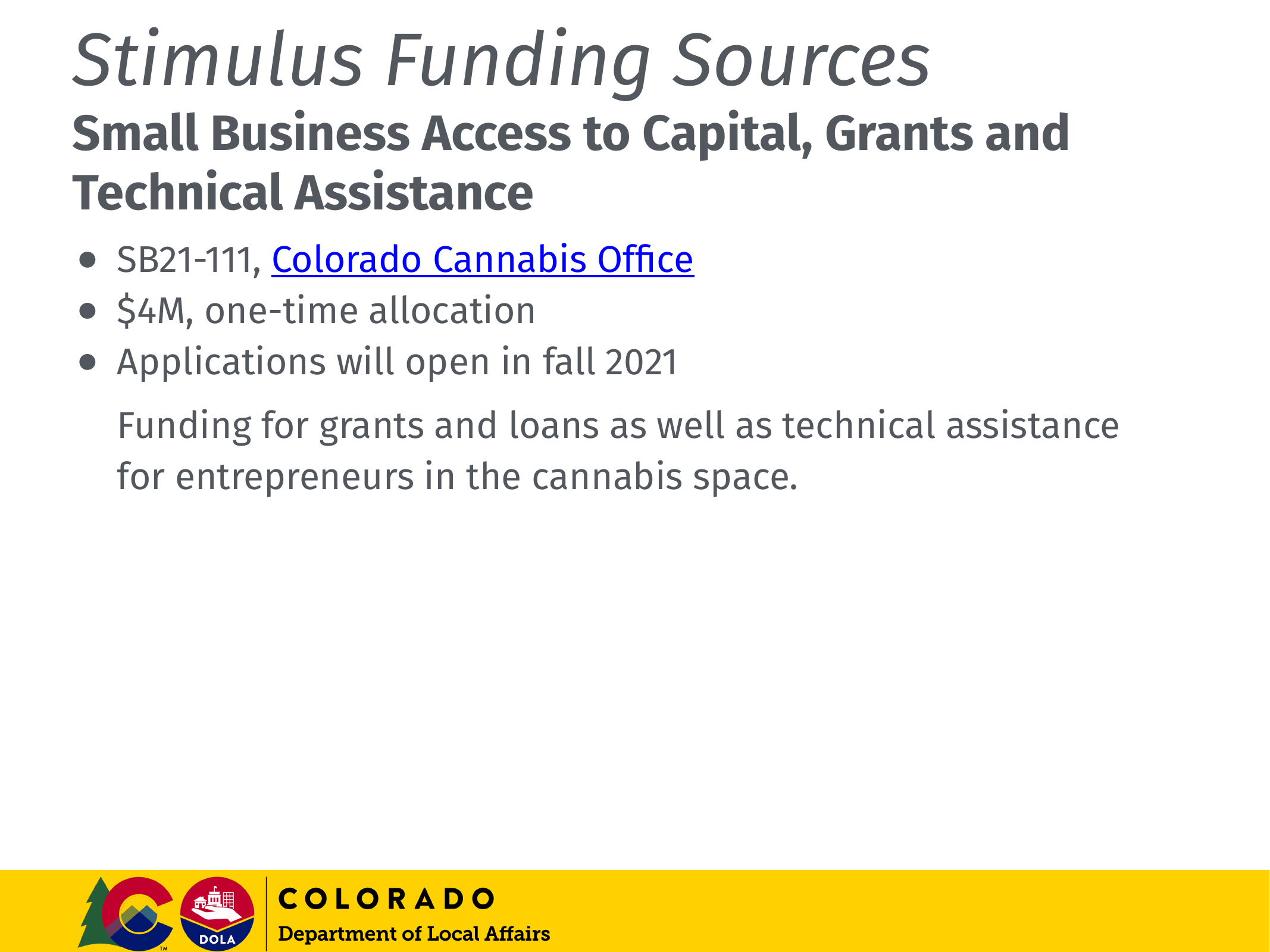

# Stimulus Funding Sources
Small Business Access to Capital, Grants and Technical Assistance
SB21-111, Colorado Cannabis Office
$4M, one-time allocation
Applications will open in fall 2021
Funding for grants and loans as well as technical assistance for entrepreneurs in the cannabis space.